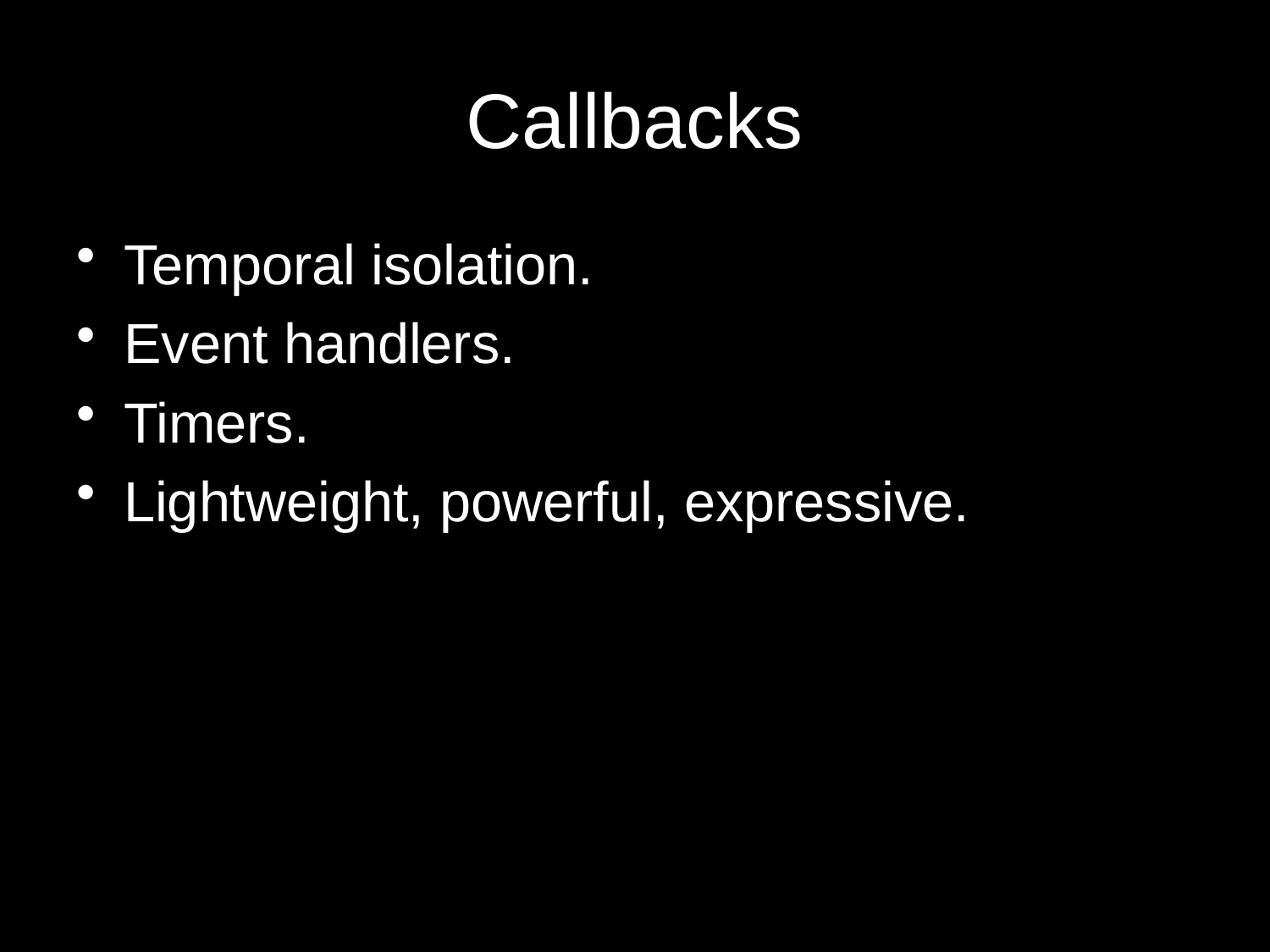

# Callbacks
Temporal isolation.
Event handlers.
Timers.
Lightweight, powerful, expressive.